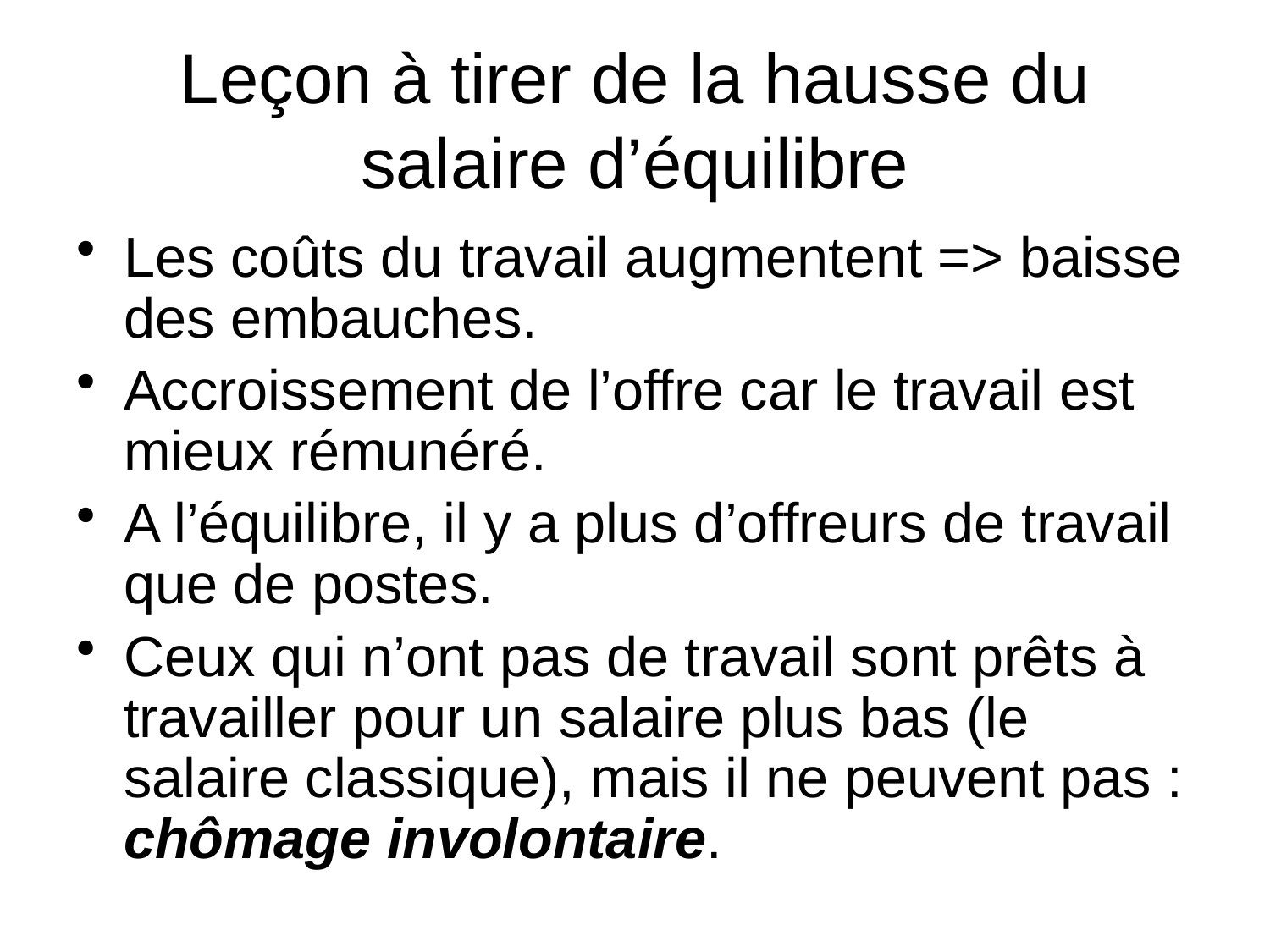

# Leçon à tirer de la hausse du salaire d’équilibre
Les coûts du travail augmentent => baisse des embauches.
Accroissement de l’offre car le travail est mieux rémunéré.
A l’équilibre, il y a plus d’offreurs de travail que de postes.
Ceux qui n’ont pas de travail sont prêts à travailler pour un salaire plus bas (le salaire classique), mais il ne peuvent pas : chômage involontaire.